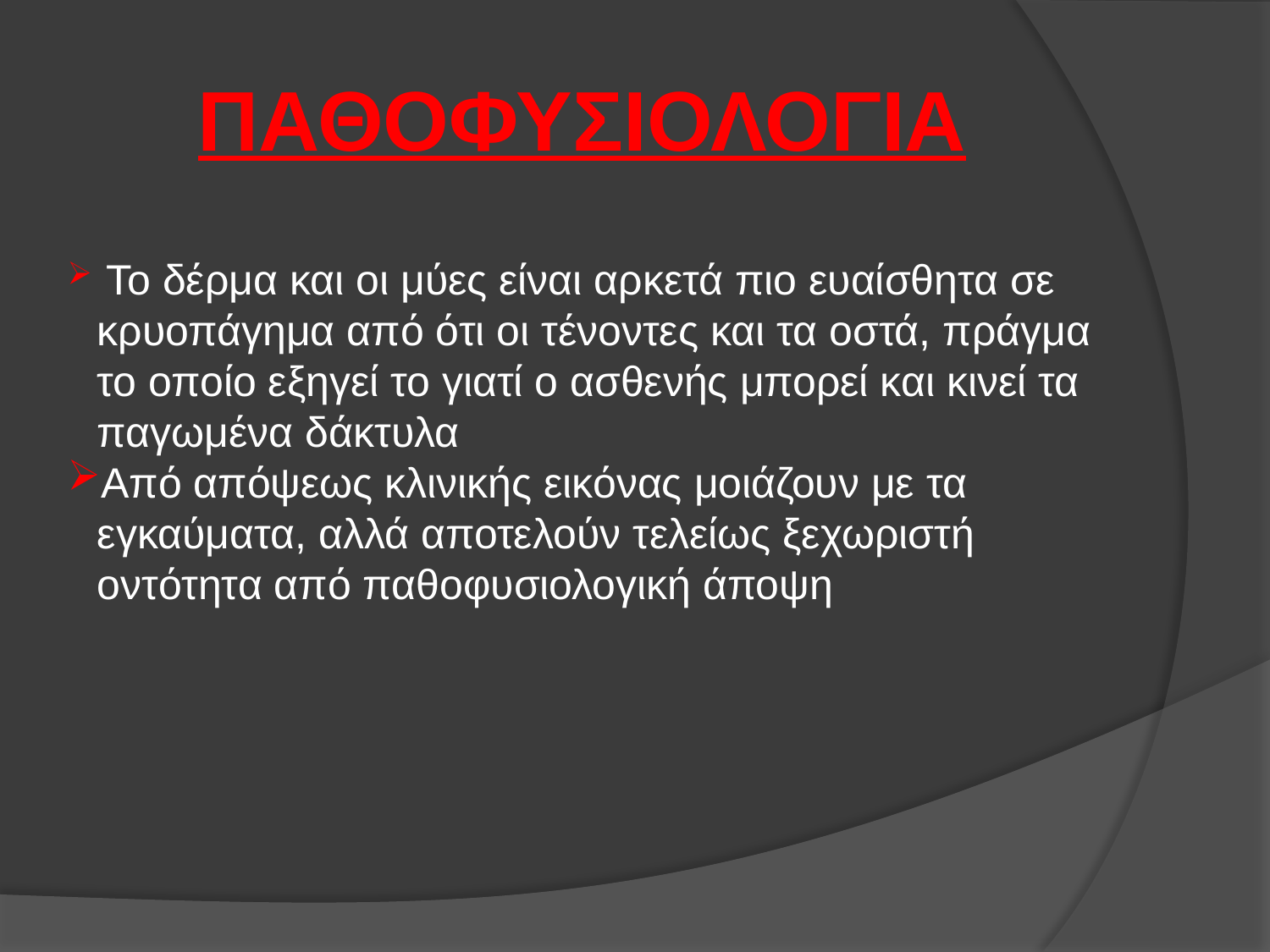

# ΠΑΘΟΦΥΣΙΟΛΟΓΙΑ
 Το δέρμα και οι μύες είναι αρκετά πιο ευαίσθητα σε κρυοπάγημα από ότι οι τένοντες και τα οστά, πράγμα το οποίο εξηγεί το γιατί ο ασθενής μπορεί και κινεί τα παγωμένα δάκτυλα
Από απόψεως κλινικής εικόνας μοιάζουν με τα εγκαύματα, αλλά αποτελούν τελείως ξεχωριστή οντότητα από παθοφυσιολογική άποψη